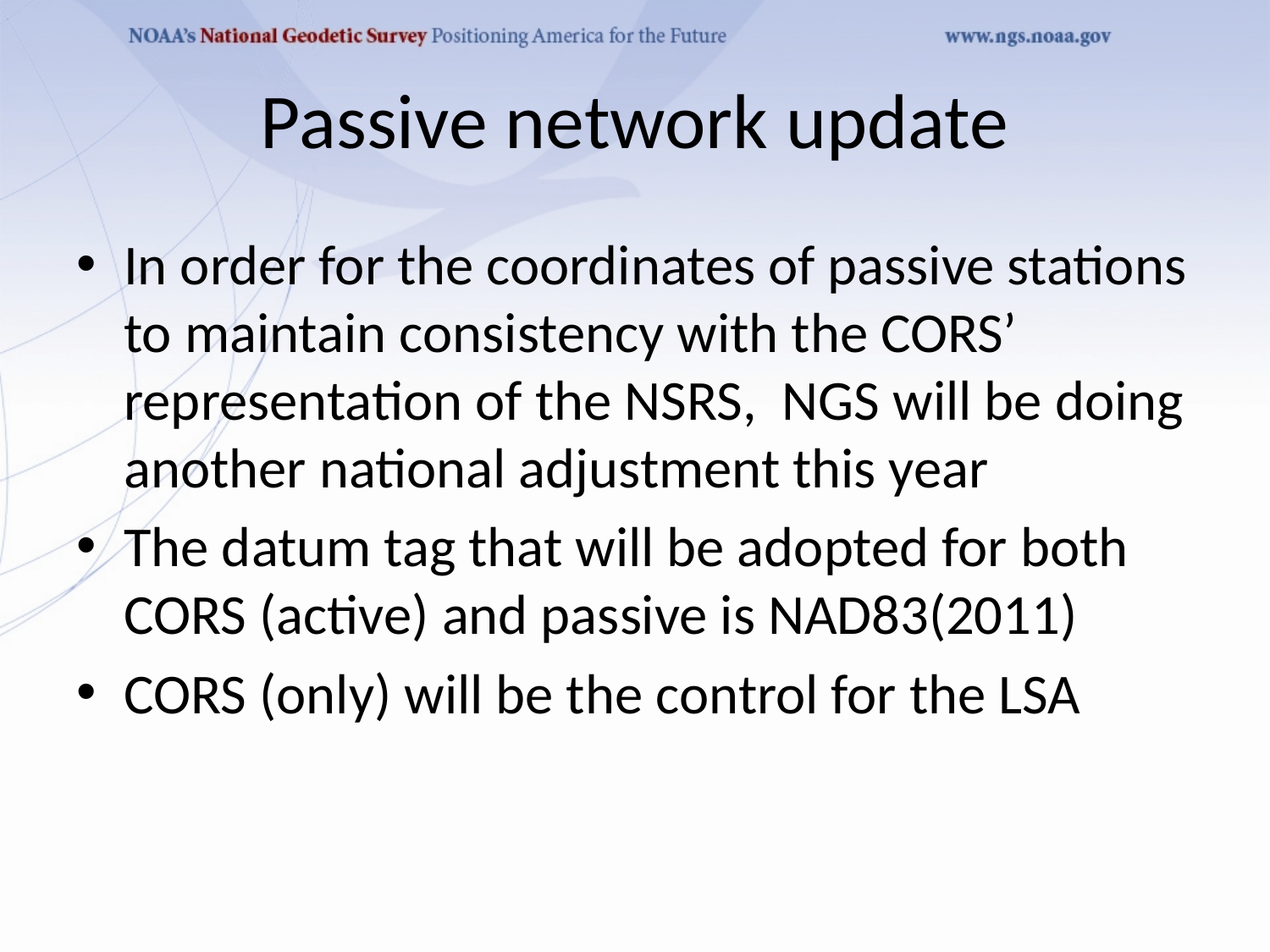

# Passive network update
In order for the coordinates of passive stations to maintain consistency with the CORS’ representation of the NSRS,  NGS will be doing another national adjustment this year
The datum tag that will be adopted for both CORS (active) and passive is NAD83(2011)
CORS (only) will be the control for the LSA